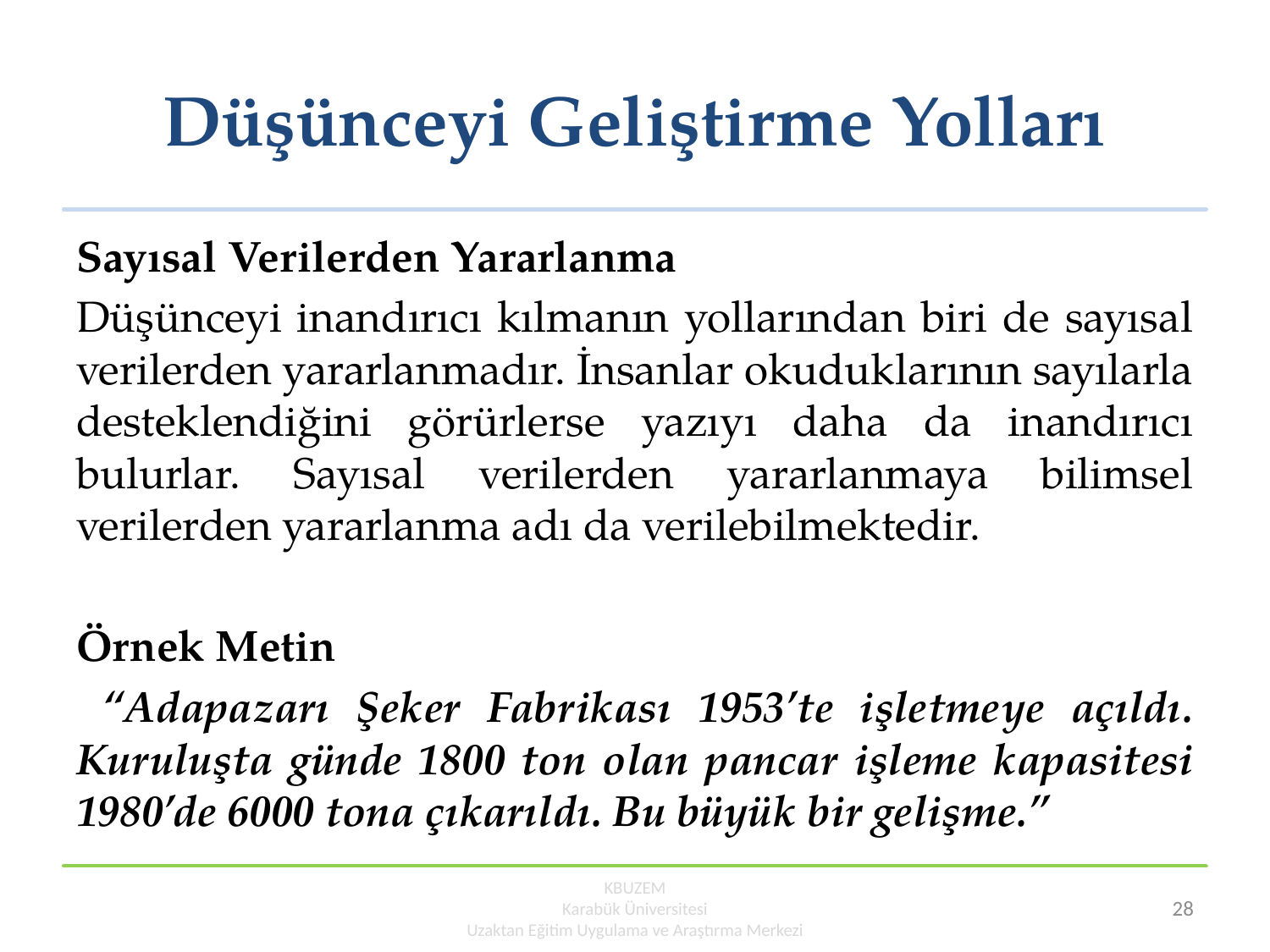

# Düşünceyi Geliştirme Yolları
Sayısal Verilerden Yararlanma
Düşünceyi inandırıcı kılmanın yollarından biri de sayısal verilerden yararlanmadır. İnsanlar okuduklarının sayılarla desteklendiğini görürlerse yazıyı daha da inandırıcı bulurlar. Sayısal verilerden yararlanmaya bilimsel verilerden yararlanma adı da verilebilmektedir.

Örnek Metin
 “Adapazarı Şeker Fabrikası 1953’te işletmeye açıldı. Kuruluşta günde 1800 ton olan pancar işleme kapasitesi 1980’de 6000 tona çıkarıldı. Bu büyük bir gelişme.”

KBUZEM
Karabük Üniversitesi
Uzaktan Eğitim Uygulama ve Araştırma Merkezi
28